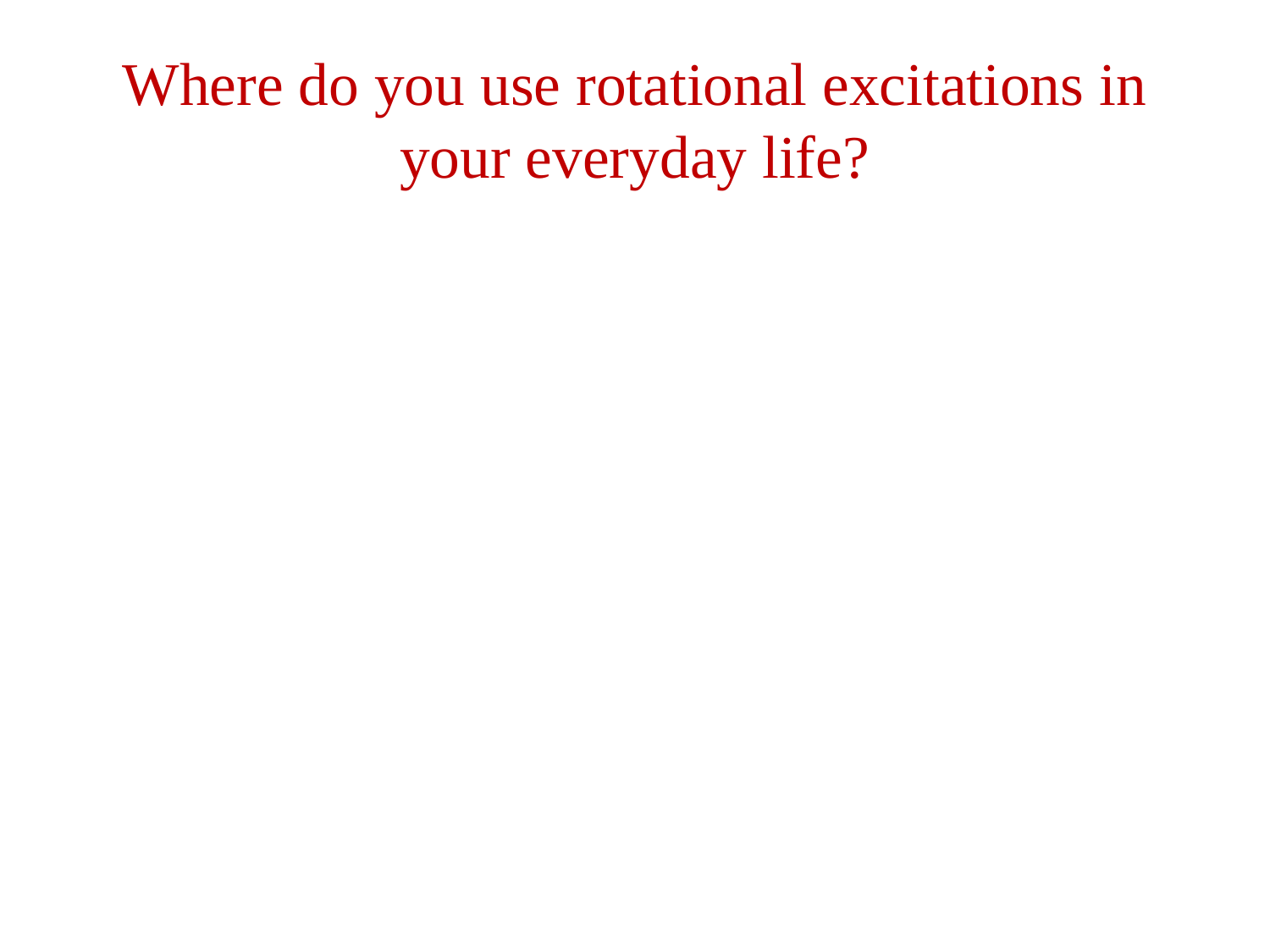

# Where do you use rotational excitations in your everyday life?